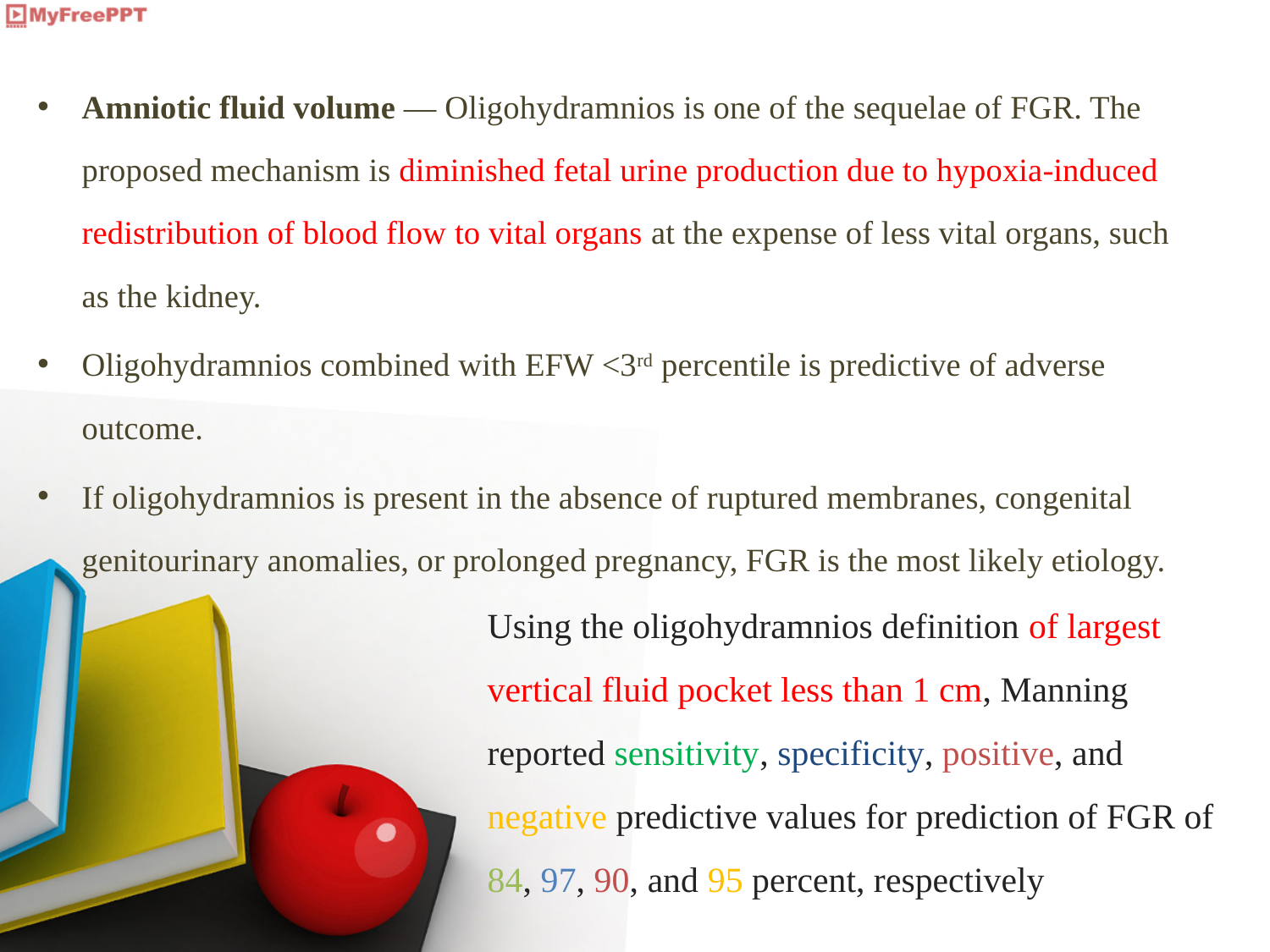

Amniotic fluid volume — Oligohydramnios is one of the sequelae of FGR. The proposed mechanism is diminished fetal urine production due to hypoxia-induced redistribution of blood flow to vital organs at the expense of less vital organs, such as the kidney.
Oligohydramnios combined with EFW <3rd percentile is predictive of adverse outcome.
If oligohydramnios is present in the absence of ruptured membranes, congenital genitourinary anomalies, or prolonged pregnancy, FGR is the most likely etiology.

Using the oligohydramnios definition of largest vertical fluid pocket less than 1 cm, Manning reported sensitivity, specificity, positive, and negative predictive values for prediction of FGR of 84, 97, 90, and 95 percent, respectively